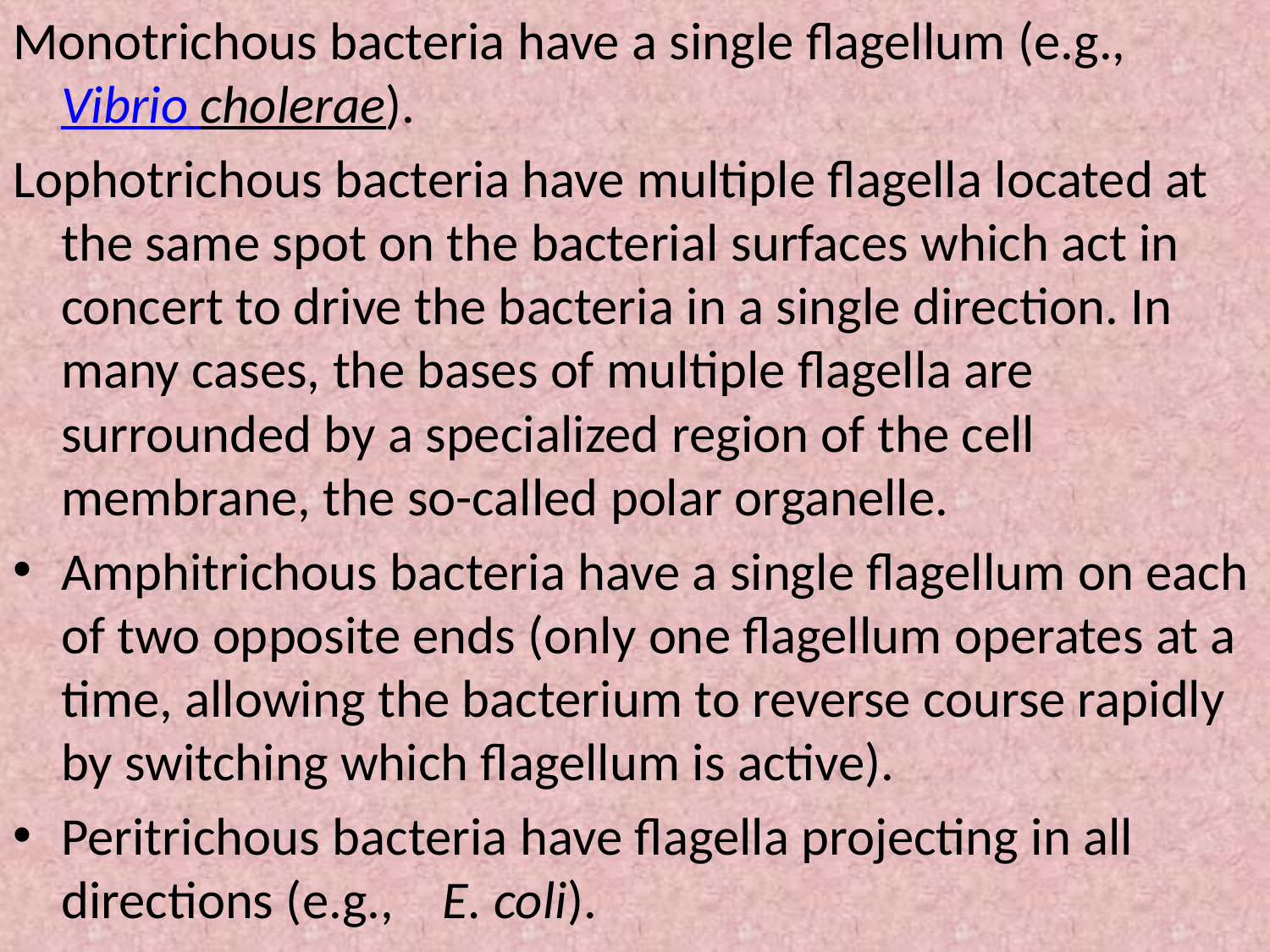

Monotrichous bacteria have a single flagellum (e.g., Vibrio cholerae).
Lophotrichous bacteria have multiple flagella located at the same spot on the bacterial surfaces which act in concert to drive the bacteria in a single direction. In many cases, the bases of multiple flagella are surrounded by a specialized region of the cell membrane, the so-called polar organelle.
Amphitrichous bacteria have a single flagellum on each of two opposite ends (only one flagellum operates at a time, allowing the bacterium to reverse course rapidly by switching which flagellum is active).
Peritrichous bacteria have flagella projecting in all directions (e.g.,    E. coli).

#